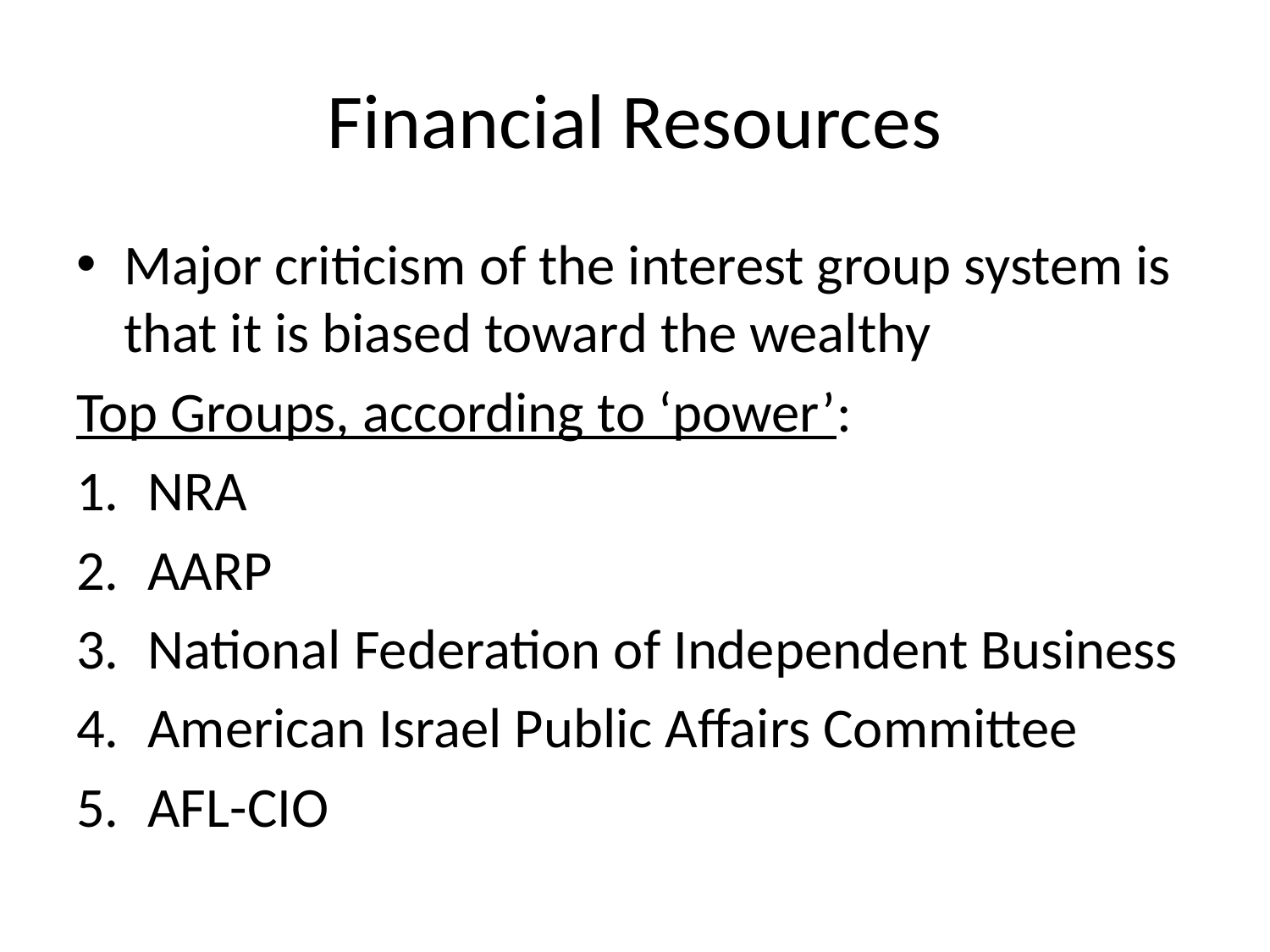

# Financial Resources
Major criticism of the interest group system is that it is biased toward the wealthy
Top Groups, according to ‘power’:
NRA
AARP
National Federation of Independent Business
American Israel Public Affairs Committee
AFL-CIO